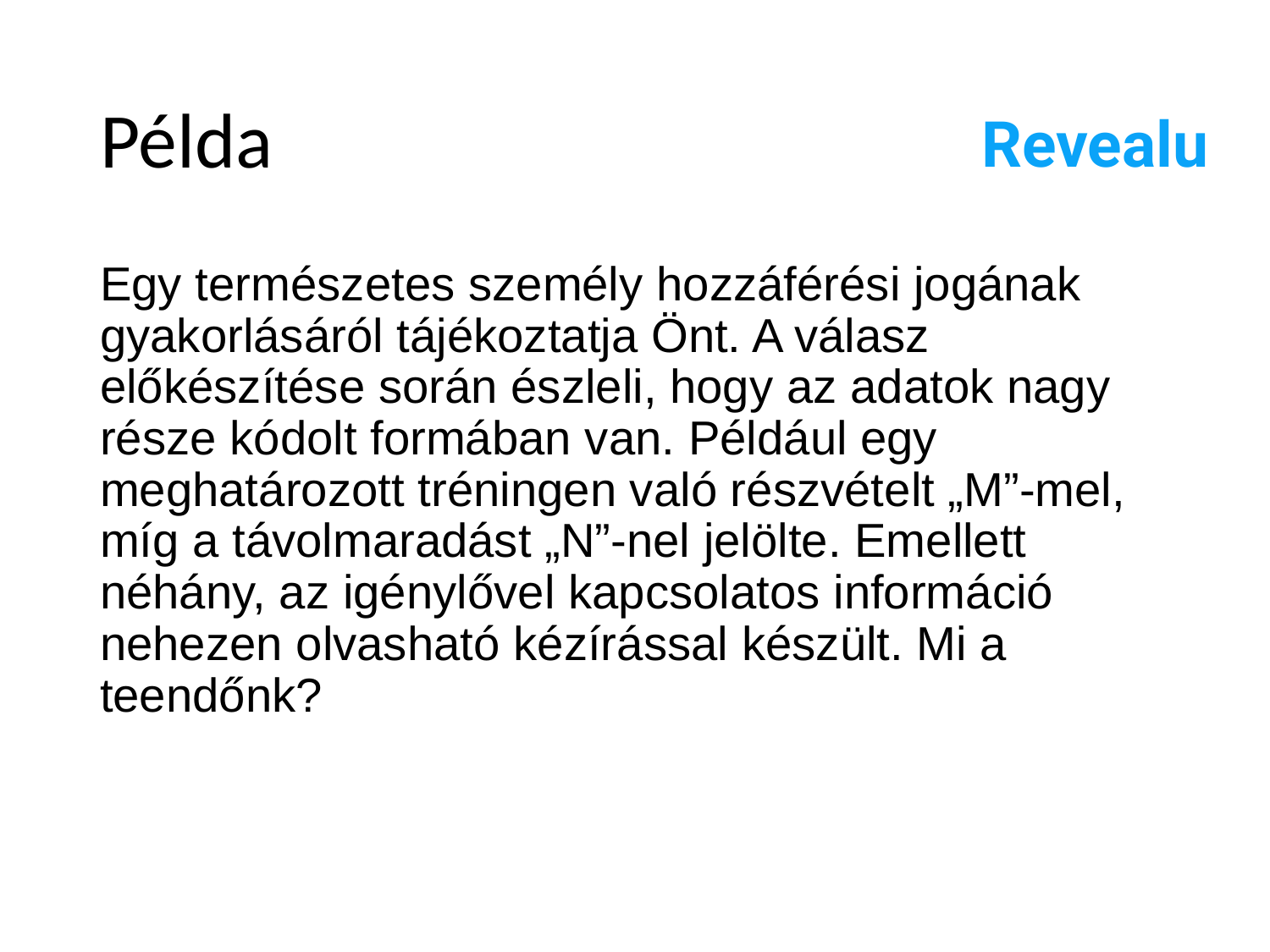

# Példa
Revealu
Egy természetes személy hozzáférési jogának gyakorlásáról tájékoztatja Önt. A válasz előkészítése során észleli, hogy az adatok nagy része kódolt formában van. Például egy meghatározott tréningen való részvételt „M”-mel, míg a távolmaradást „N”-nel jelölte. Emellett néhány, az igénylővel kapcsolatos információ nehezen olvasható kézírással készült. Mi a teendőnk?